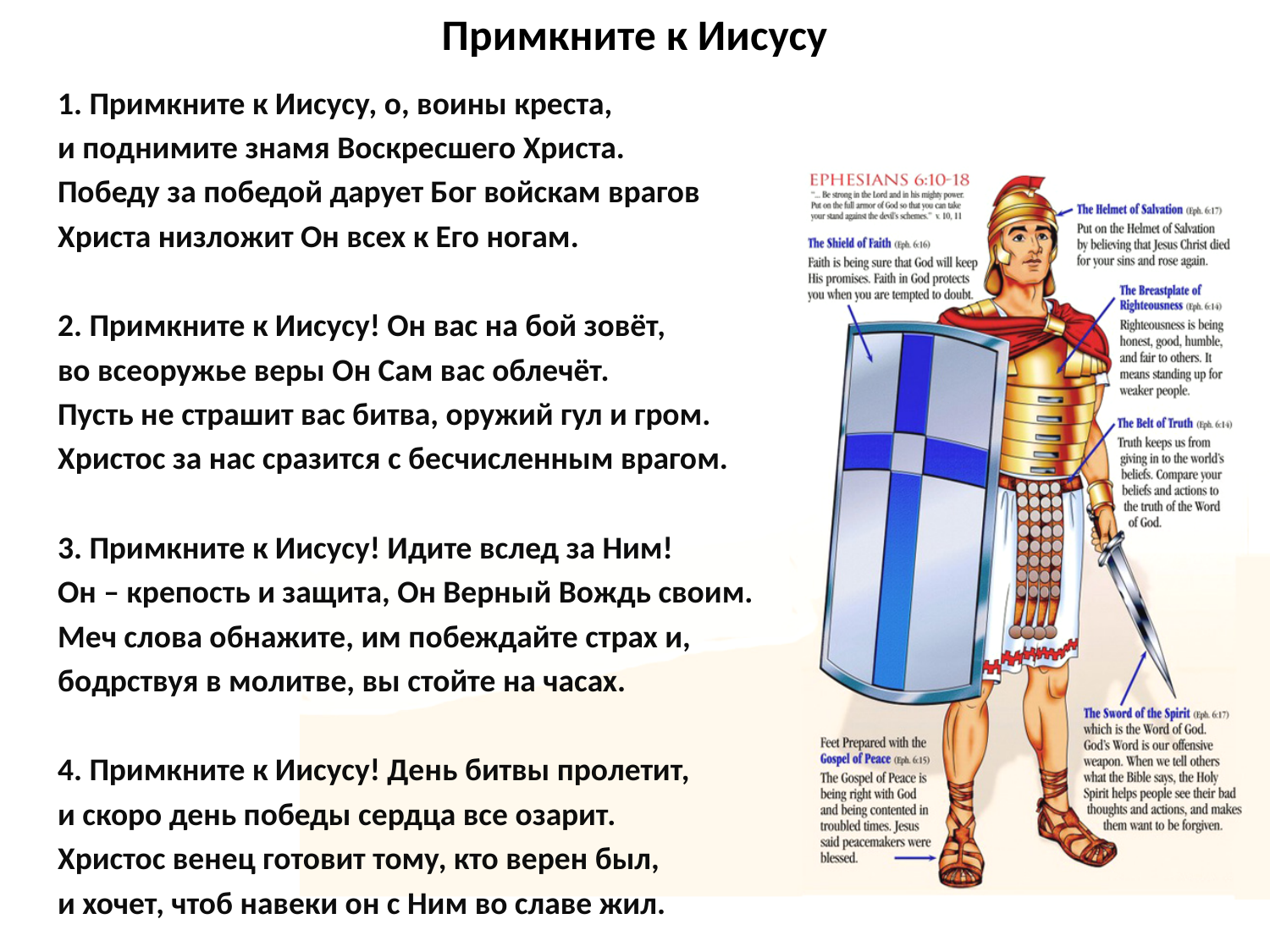

# Примкните к Иисусу
1. Примкните к Иисусу, о, воины креста,
и поднимите знамя Воскресшего Христа.
Победу за победой дарует Бог войскам врагов
Христа низложит Он всех к Его ногам.

2. Примкните к Иисусу! Он вас на бой зовёт,
во всеоружье веры Он Сам вас облечёт.
Пусть не страшит вас битва, оружий гул и гром.
Христос за нас сразится с бесчисленным врагом.

3. Примкните к Иисусу! Идите вслед за Ним!
Он – крепость и защита, Он Верный Вождь своим.
Меч слова обнажите, им побеждайте страх и,
бодрствуя в молитве, вы стойте на часах.

4. Примкните к Иисусу! День битвы пролетит,
и скоро день победы сердца все озарит.
Христос венец готовит тому, кто верен был,
и хочет, чтоб навеки он с Ним во славе жил.